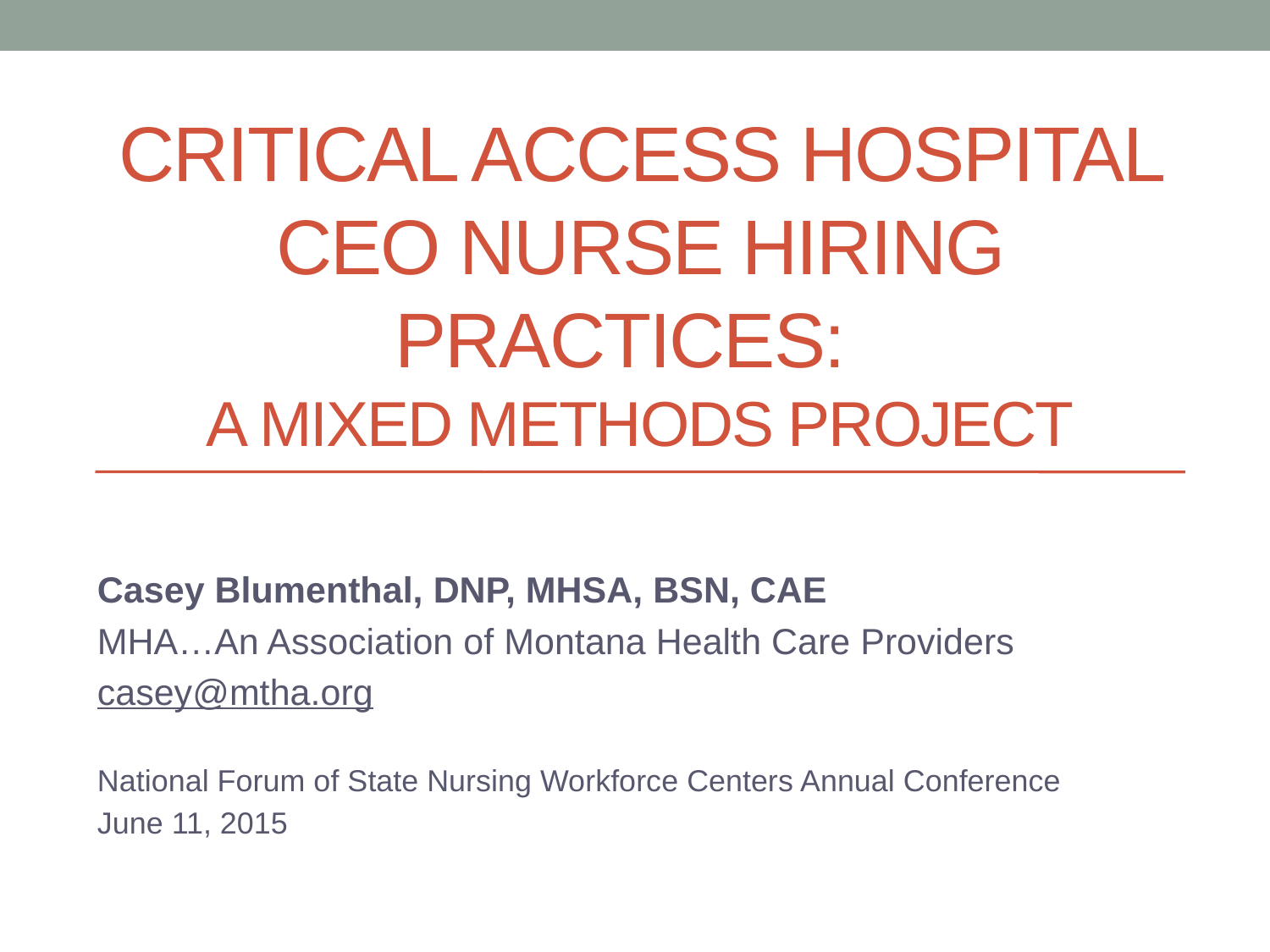

# Critical access hospital ceo nurse hiring practices: a mixed methods project
Casey Blumenthal, DNP, MHSA, BSN, CAE
MHA…An Association of Montana Health Care Providers
casey@mtha.org

National Forum of State Nursing Workforce Centers Annual Conference
June 11, 2015